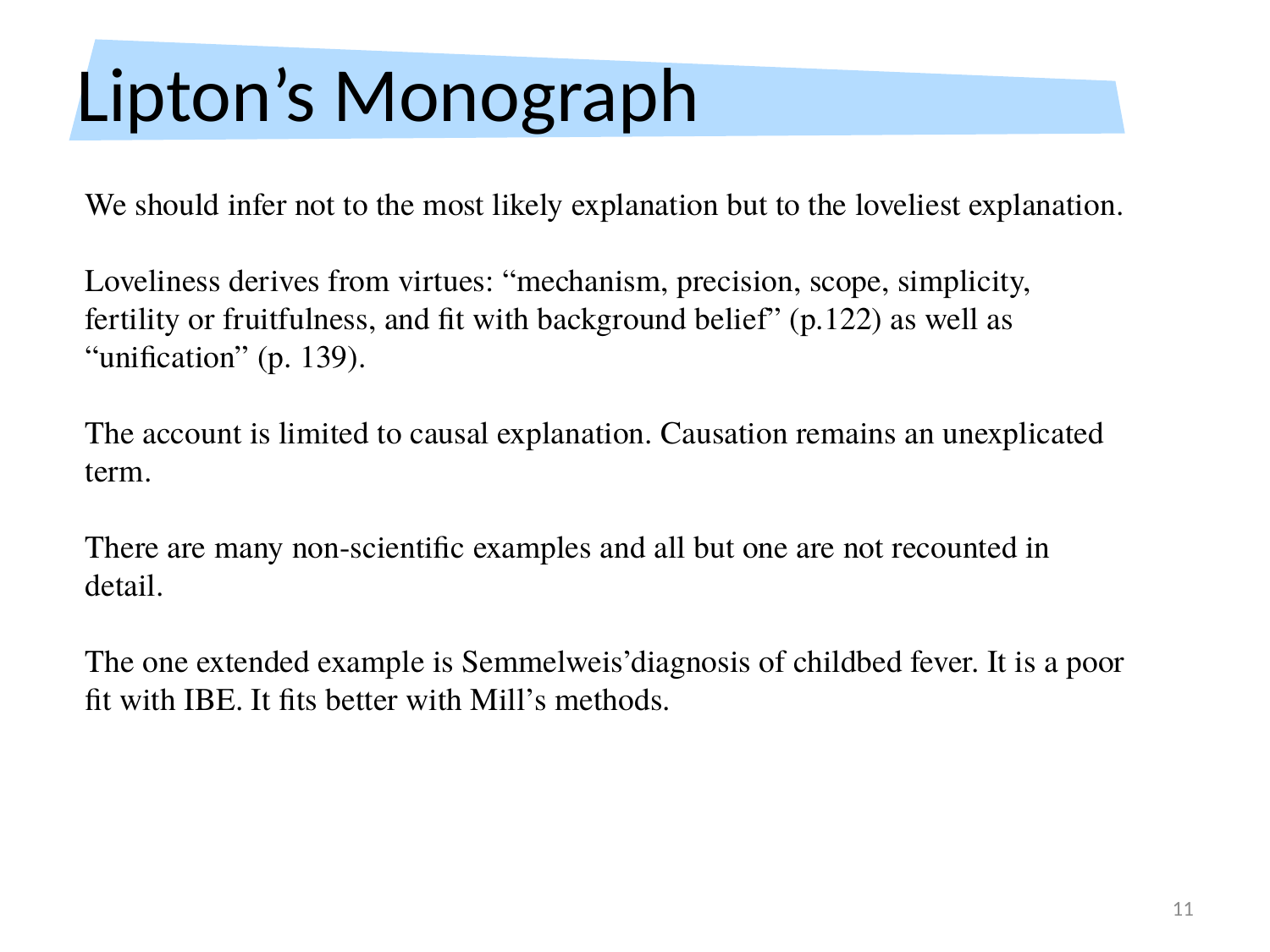

# Lipton’s Monograph

We should infer not to the most likely explanation but to the loveliest explanation.

Loveliness derives from virtues: “mechanism, precision, scope, simplicity, fertility or fruitfulness, and fit with background belief” (p.122) as well as “unification” (p. 139).

The account is limited to causal explanation. Causation remains an unexplicated term.

There are many non-scientific examples and all but one are not recounted in detail.

The one extended example is Semmelweis’diagnosis of childbed fever. It is a poor fit with IBE. It fits better with Mill’s methods.

11